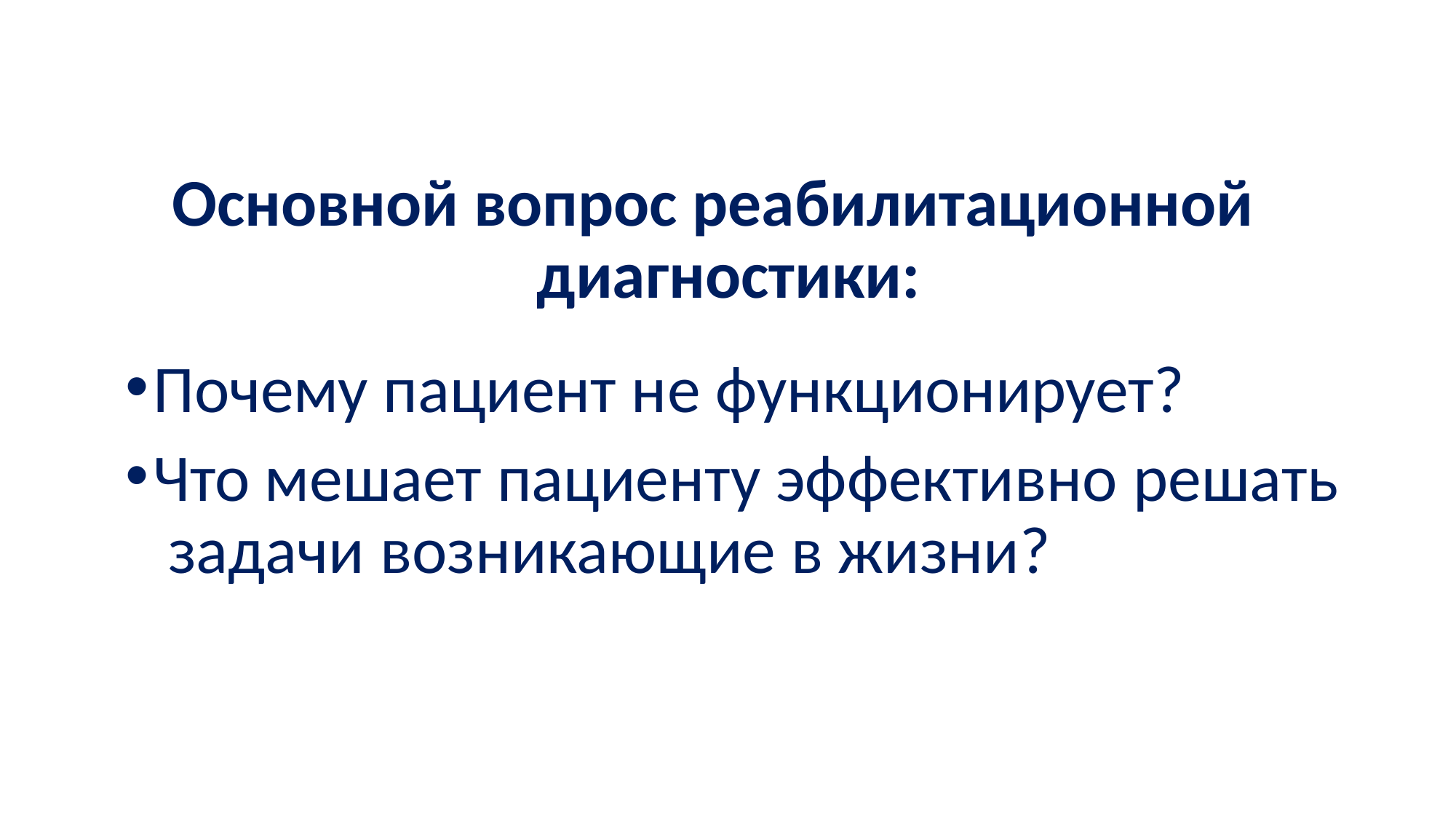

Основной вопрос реабилитационной  диагностики:
Почему пациент не функционирует?
Что мешает пациенту эффективно решать  задачи возникающие в жизни?